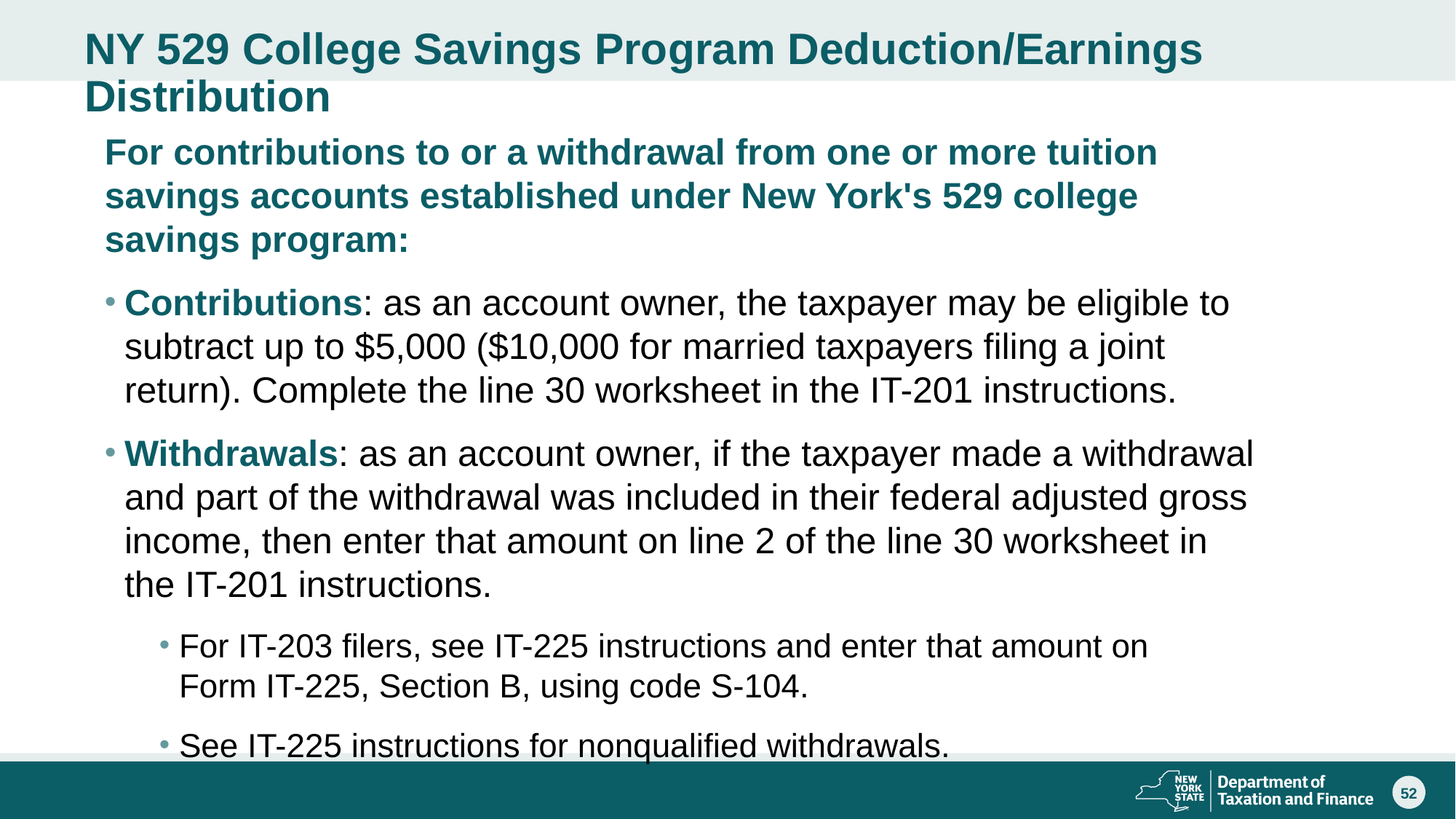

# NY 529 College Savings Program Deduction/Earnings Distribution
For contributions to or a withdrawal from one or more tuition savings accounts established under New York's 529 college savings program:
Contributions: as an account owner, the taxpayer may be eligible to subtract up to $5,000 ($10,000 for married taxpayers filing a joint return). Complete the line 30 worksheet in the IT-201 instructions.
Withdrawals: as an account owner, if the taxpayer made a withdrawal and part of the withdrawal was included in their federal adjusted gross income, then enter that amount on line 2 of the line 30 worksheet in the IT-201 instructions.
For IT-203 filers, see IT-225 instructions and enter that amount on        Form IT-225, Section B, using code S-104.
See IT-225 instructions for nonqualified withdrawals.